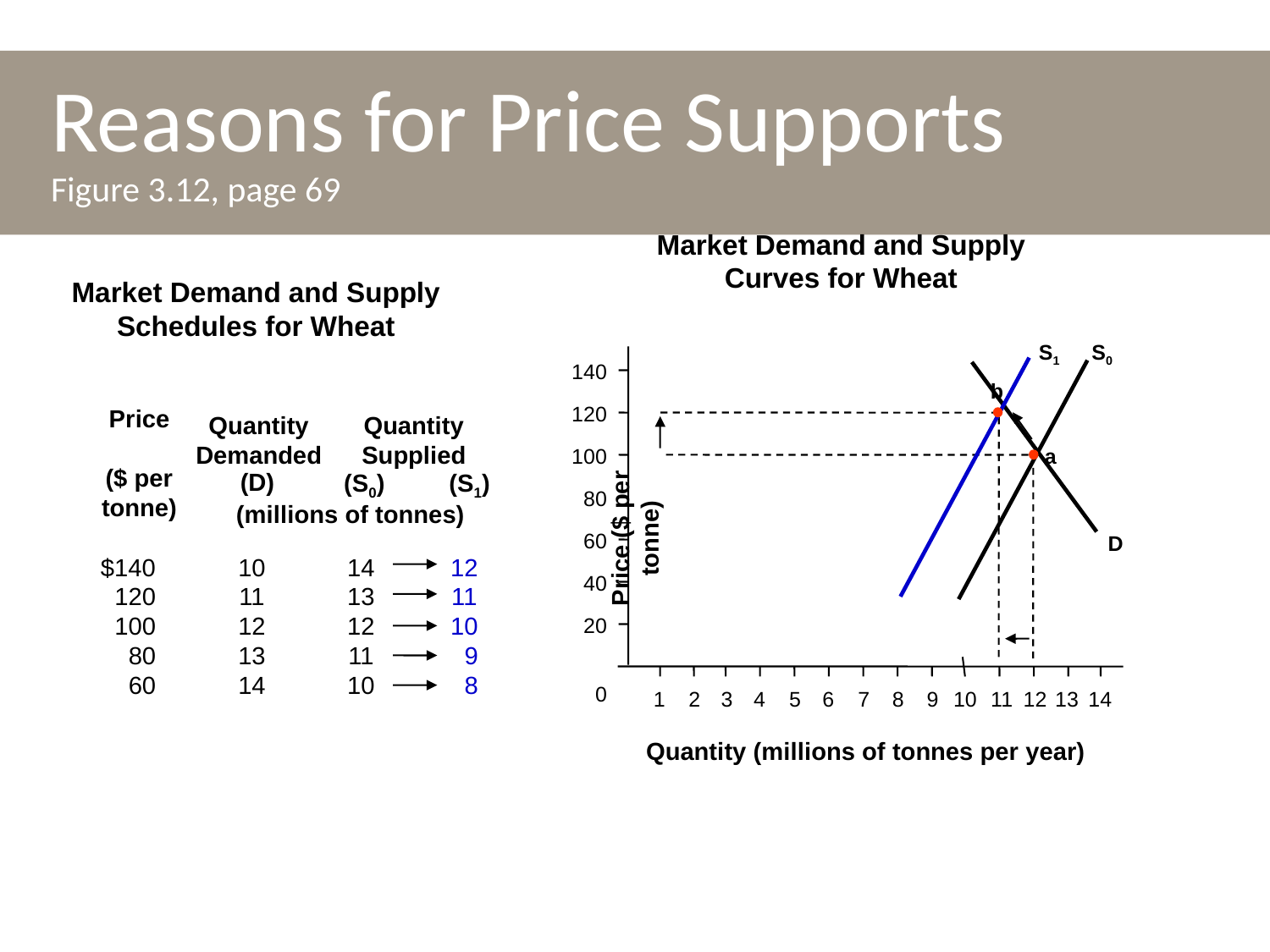

# Reasons for Price Supports Figure 3.12, page 69
Market Demand and Supply
Curves for Wheat
Market Demand and Supply
Schedules for Wheat

S1
S0

140

b
120

100
a

80

60
D

40

20

0

1
2
3
4
5
6
7
8
9
10
11
12
13
14
Quantity (millions of tonnes per year)
Price

($ per tonne)
Quantity
Demanded
Quantity
Supplied
(D)
(S0)
(S1)
(millions of tonnes)
$140
  120
  100
    80
    60
10
11
12
13
14
14
13
12
11
10
12
11
10
  9
  8

Price ($ per tonne)